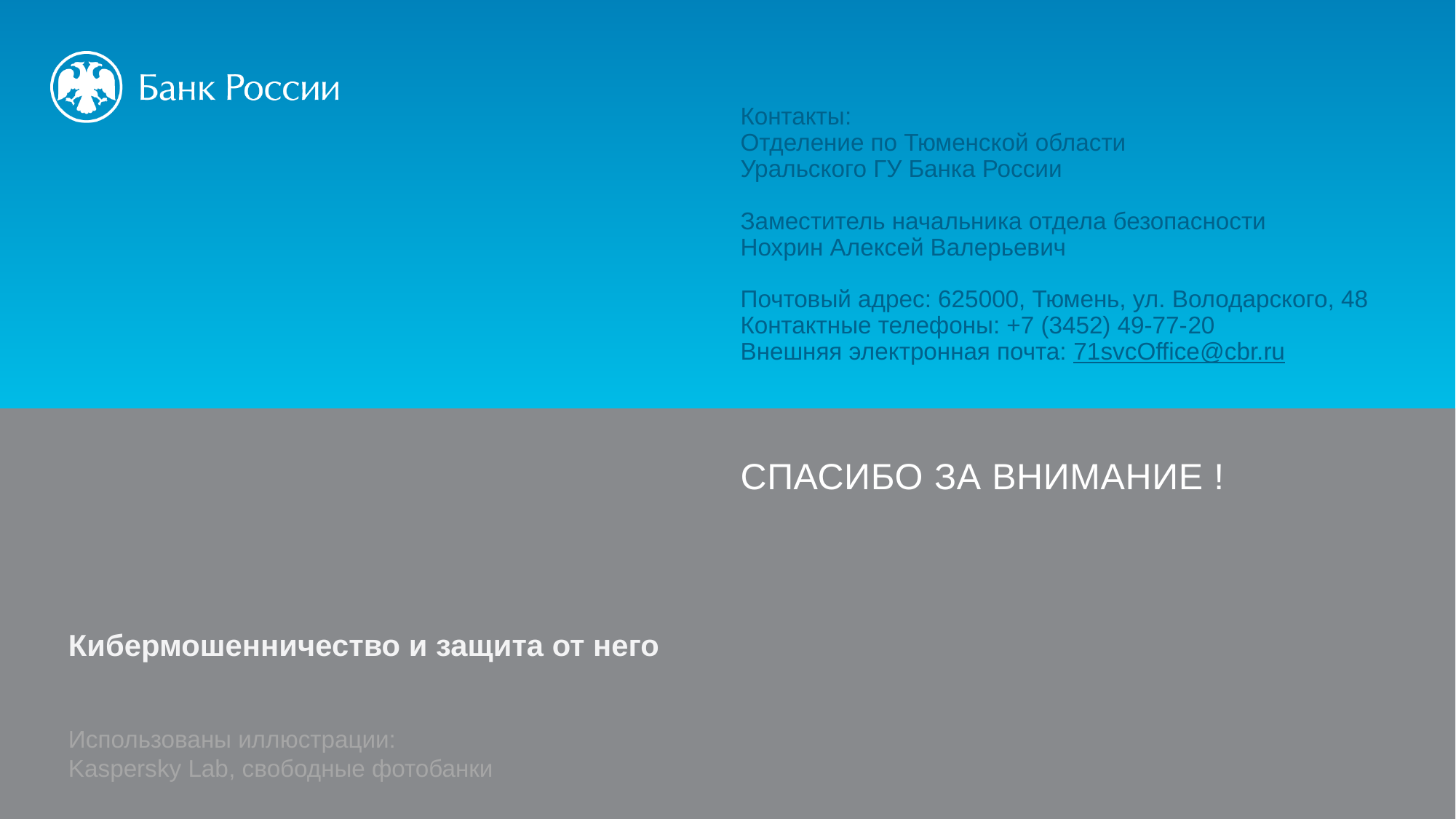

Контакты:
Отделение по Тюменской области
Уральского ГУ Банка России

Заместитель начальника отдела безопасности
Нохрин Алексей Валерьевич

Почтовый адрес: 625000, Тюмень, ул. Володарского, 48
Контактные телефоны: +7 (3452) 49-77-20
Внешняя электронная почта: 71svcOffice@cbr.ru
Спасибо за внимание !
Кибермошенничество и защита от него
Использованы иллюстрации:
Kaspersky Lab, свободные фотобанки